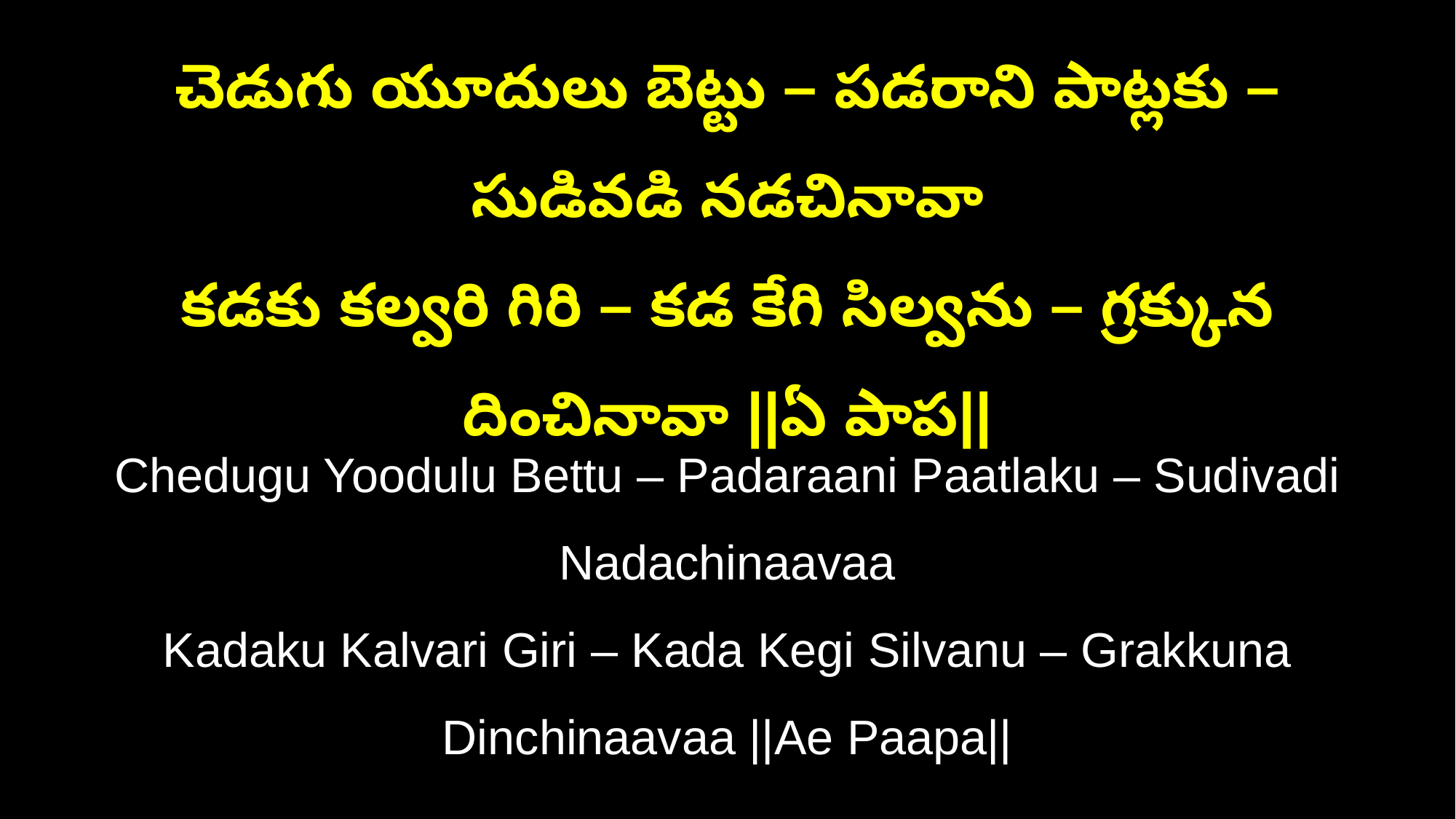

చెడుగు యూదులు బెట్టు – పడరాని పాట్లకు – సుడివడి నడచినావా
కడకు కల్వరి గిరి – కడ కేగి సిల్వను – గ్రక్కున దించినావా ||ఏ పాప||
Chedugu Yoodulu Bettu – Padaraani Paatlaku – Sudivadi Nadachinaavaa
Kadaku Kalvari Giri – Kada Kegi Silvanu – Grakkuna Dinchinaavaa ||Ae Paapa||